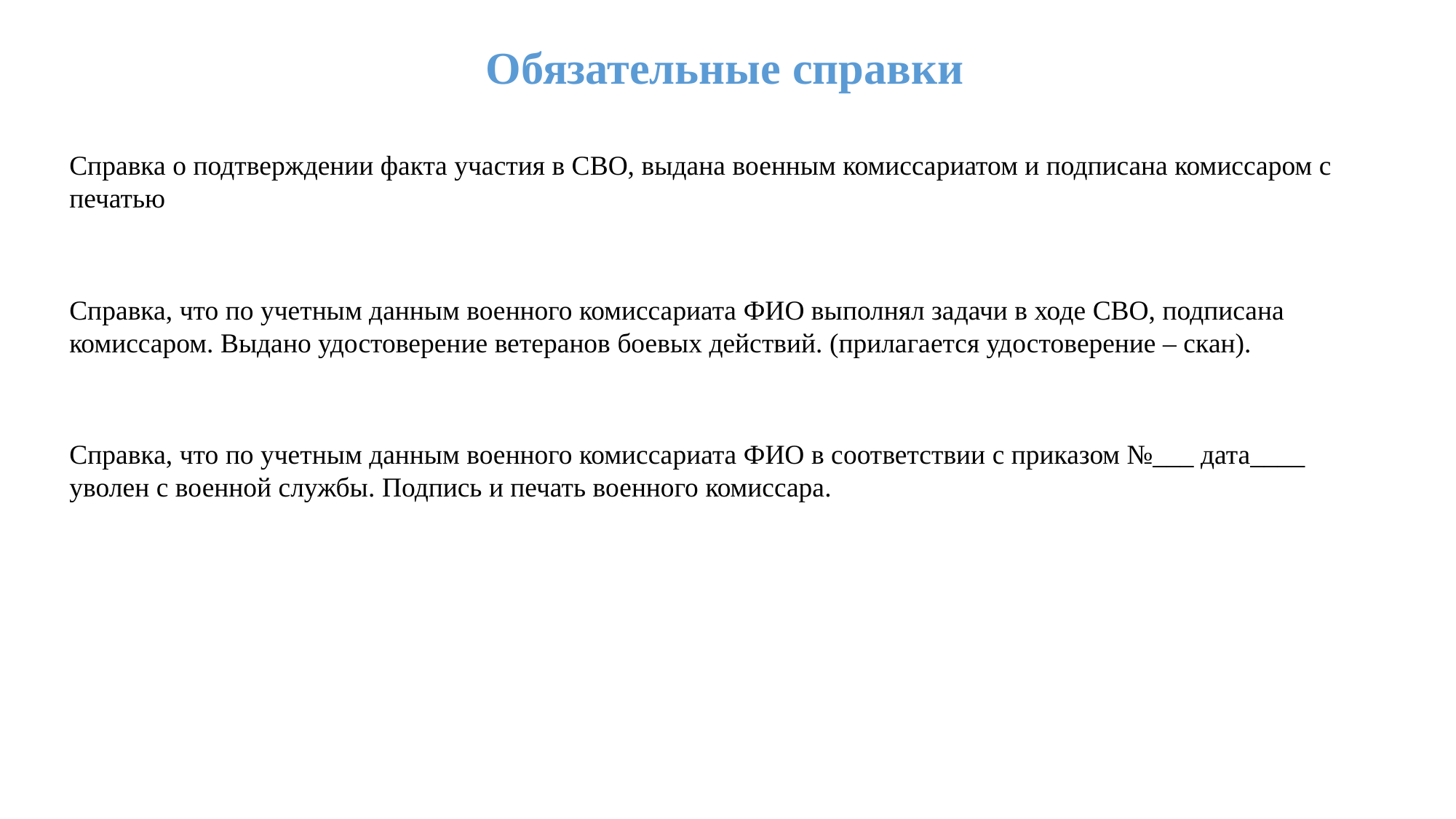

Обязательные справки
Справка о подтверждении факта участия в СВО, выдана военным комиссариатом и подписана комиссаром с печатью
Справка, что по учетным данным военного комиссариата ФИО выполнял задачи в ходе СВО, подписана комиссаром. Выдано удостоверение ветеранов боевых действий. (прилагается удостоверение – скан).
Справка, что по учетным данным военного комиссариата ФИО в соответствии с приказом №___ дата____ уволен с военной службы. Подпись и печать военного комиссара.